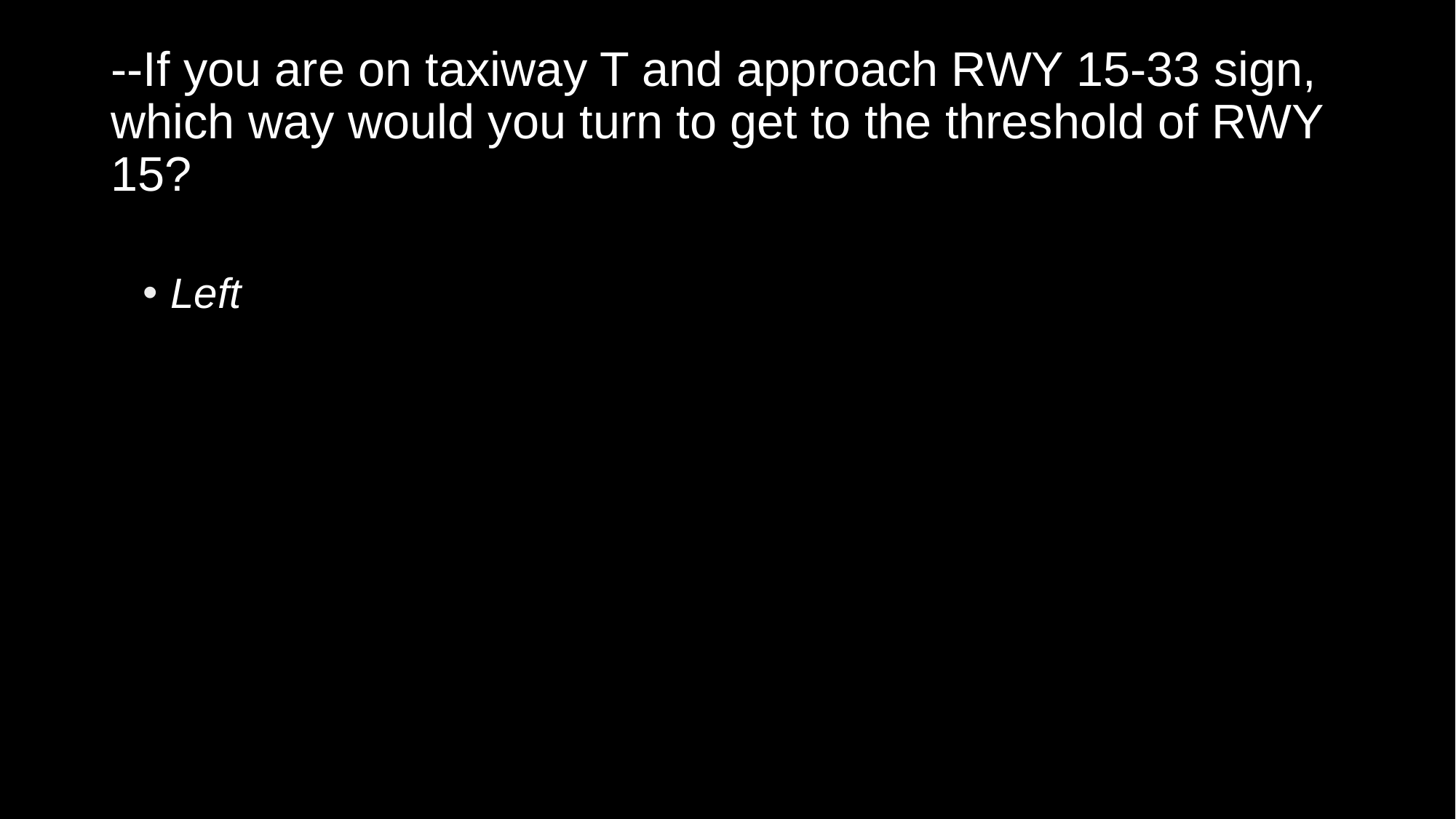

# --If you are on taxiway T and approach RWY 15-33 sign, which way would you turn to get to the threshold of RWY 15?
Left